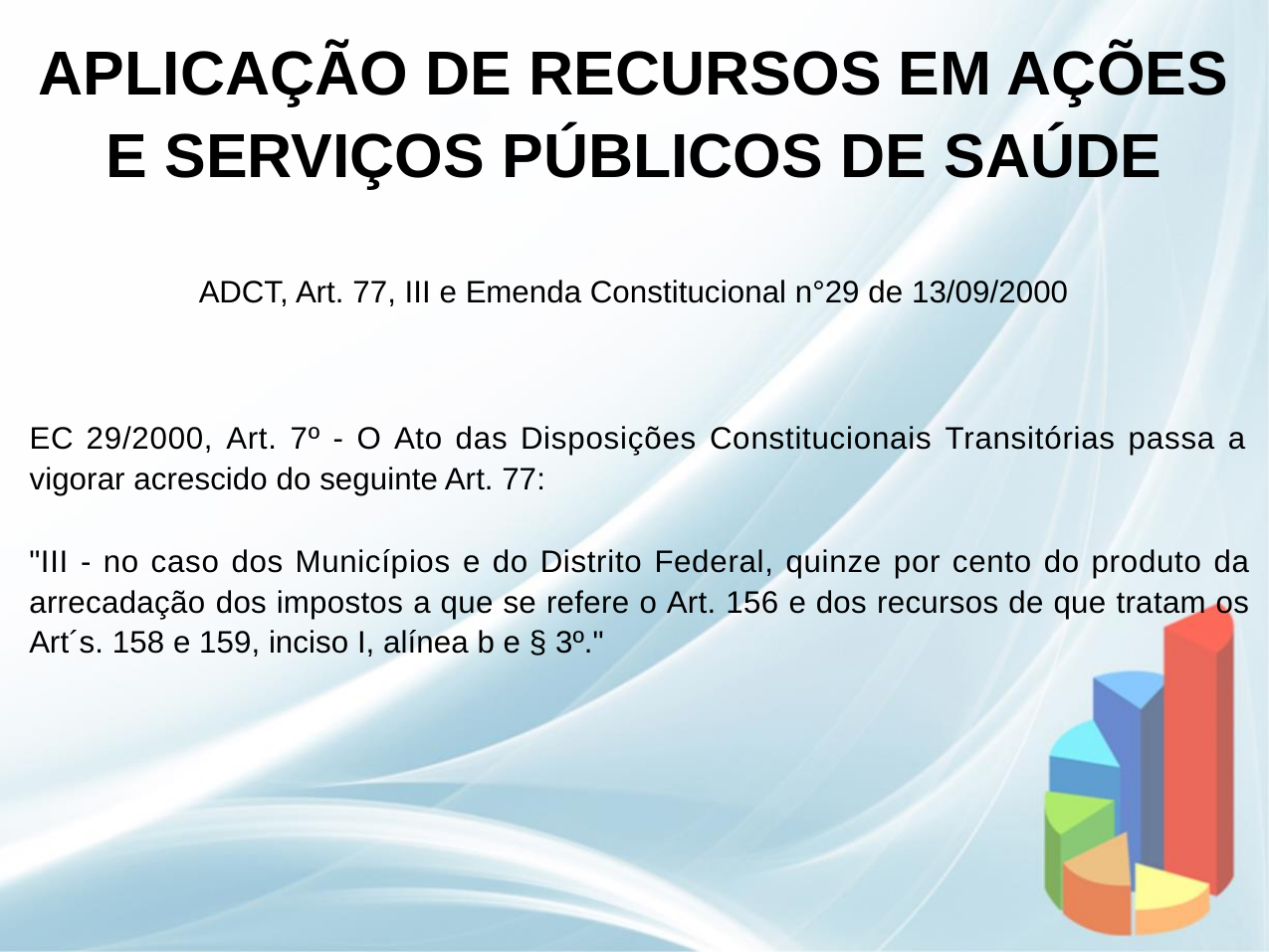

APLICAÇÃO DE RECURSOS EM AÇÕES
E SERVIÇOS PÚBLICOS DE SAÚDE
ADCT, Art. 77, III e Emenda Constitucional n°29 de 13/09/2000
EC 29/2000, Art. 7º - O Ato das Disposições Constitucionais Transitórias passa a
vigorar acrescido do seguinte Art. 77:
"III - no caso dos Municípios e do Distrito Federal, quinze por cento do produto da
arrecadação dos impostos a que se refere o Art. 156 e dos recursos de que tratam os
Art´s. 158 e 159, inciso I, alínea b e § 3º."